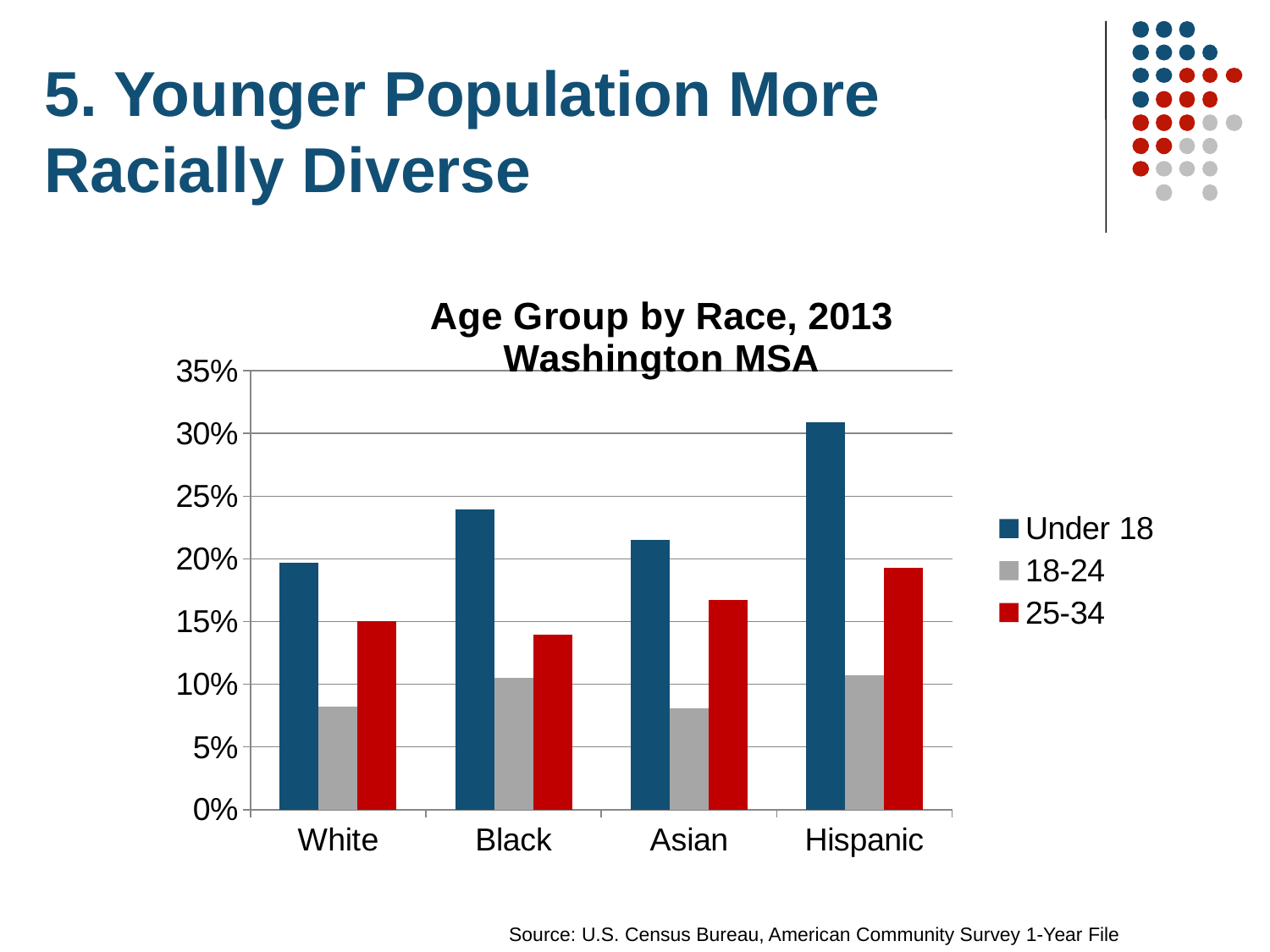

# 5. Younger Population More Racially Diverse

### Chart: Age Group by Race, 2013
Washington MSA

| Category | Under 18 | 18-24 | 25-34 |
|---|---|---|---|
| White | 0.1967030129216303 | 0.08196735248806121 | 0.1503736705797252 |
| Black | 0.23934951146843972 | 0.10493352335441654 | 0.13973069516631675 |
| Asian | 0.215457136515609 | 0.08098138759807358 | 0.16739535588335805 |
| Hispanic | 0.3090134301951227 | 0.10694063060044169 | 0.19273010488658732 |
Source: U.S. Census Bureau, American Community Survey 1-Year File